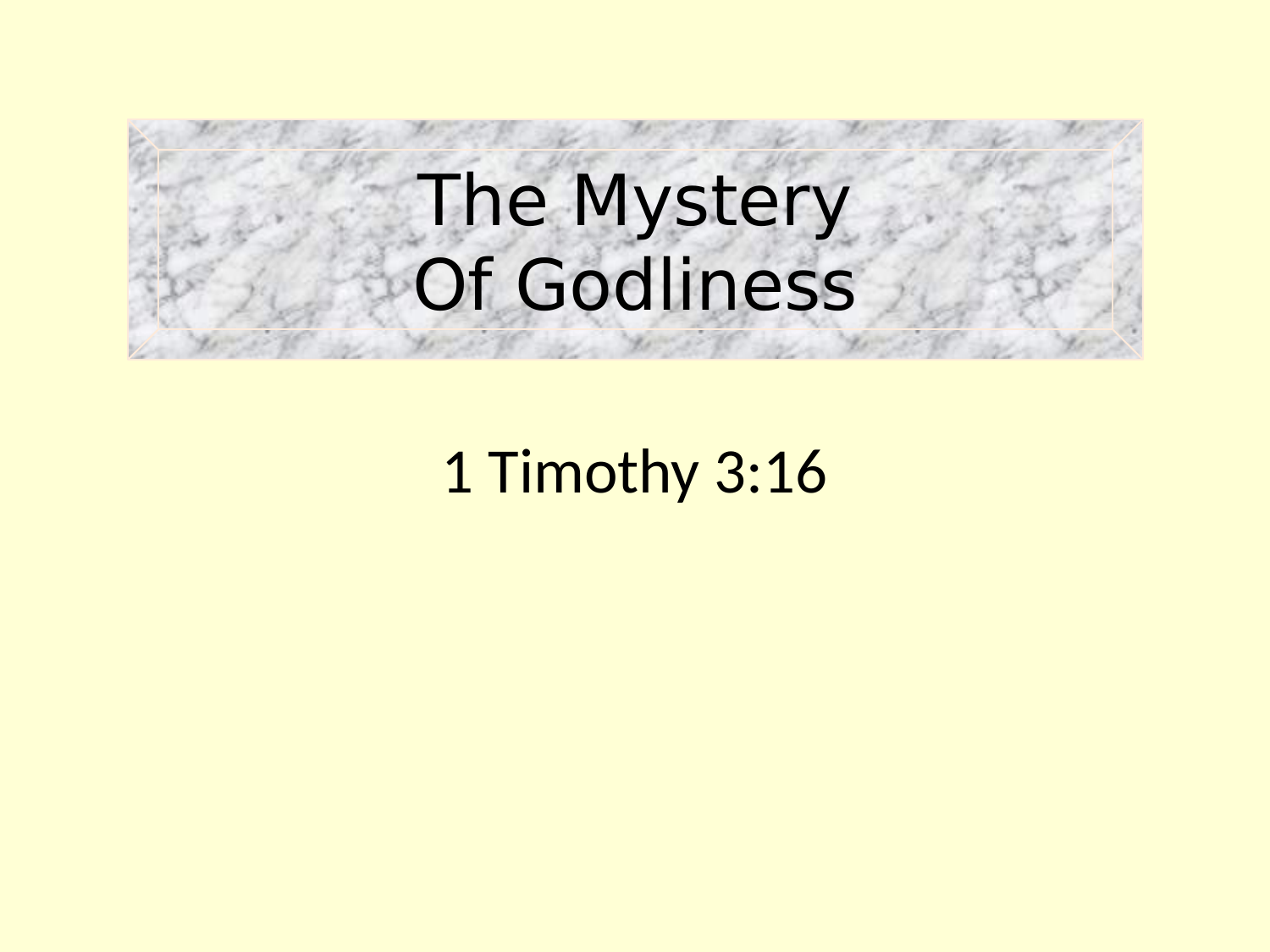

The Mystery
Of Godliness
1 Timothy 3:16